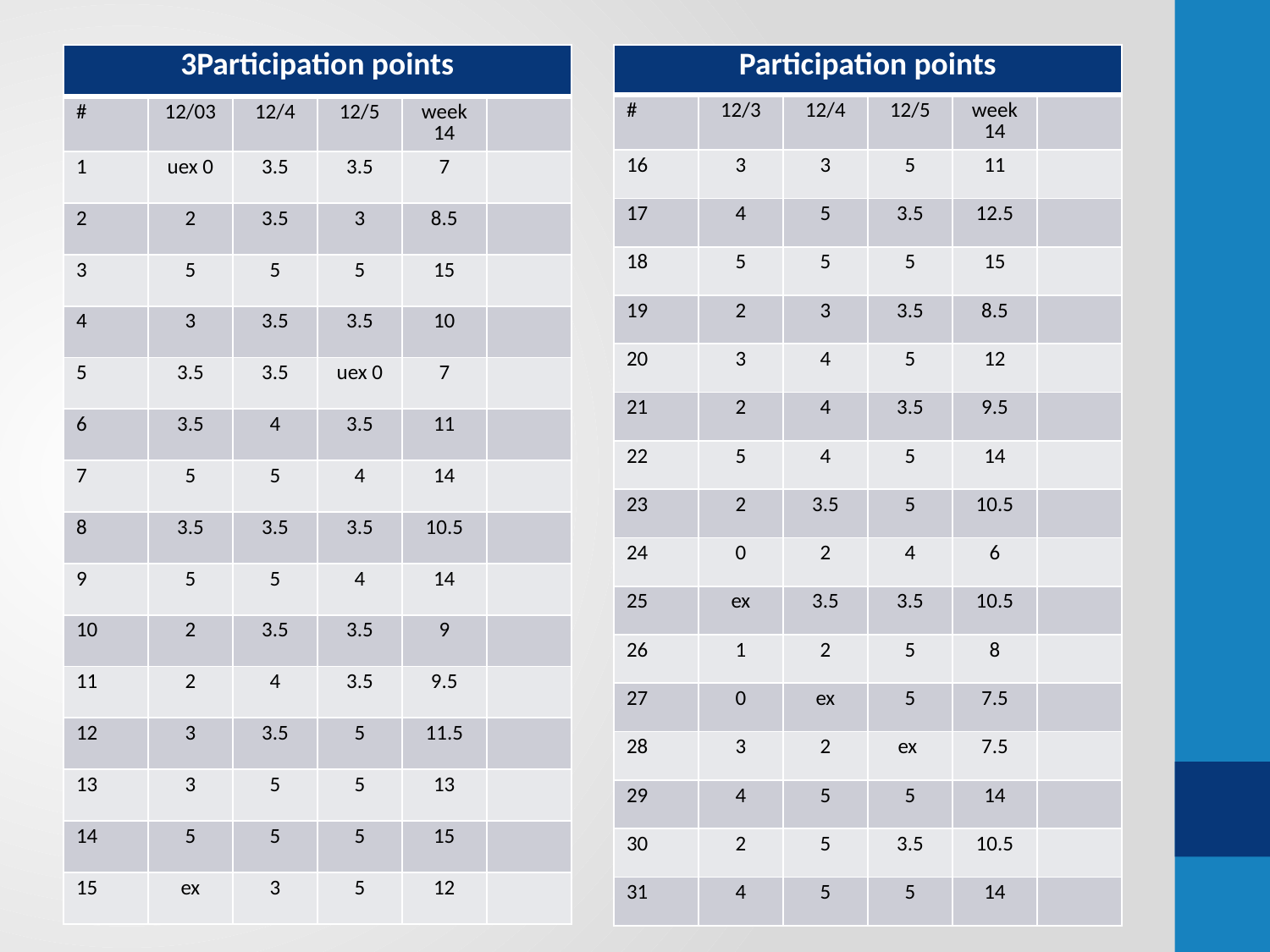

#
| Participation points |  |  |  |  |  |
| --- | --- | --- | --- | --- | --- |
| # | 12/3 | 12/4 | 12/5 | week 14 |  |
| 16 | 3 | 3 | 5 | 11 |  |
| 17 | 4 | 5 | 3.5 | 12.5 |  |
| 18 | 5 | 5 | 5 | 15 |  |
| 19 | 2 | 3 | 3.5 | 8.5 |  |
| 20 | 3 | 4 | 5 | 12 |  |
| 21 | 2 | 4 | 3.5 | 9.5 |  |
| 22 | 5 | 4 | 5 | 14 |  |
| 23 | 2 | 3.5 | 5 | 10.5 |  |
| 24 | 0 | 2 | 4 | 6 |  |
| 25 | ex | 3.5 | 3.5 | 10.5 |  |
| 26 | 1 | 2 | 5 | 8 |  |
| 27 | 0 | ex | 5 | 7.5 |  |
| 28 | 3 | 2 | ex | 7.5 |  |
| 29 | 4 | 5 | 5 | 14 |  |
| 30 | 2 | 5 | 3.5 | 10.5 |  |
| 31 | 4 | 5 | 5 | 14 |  |
| 3Participation points |  |  |  |  |  |
| --- | --- | --- | --- | --- | --- |
| # | 12/03 | 12/4 | 12/5 | week 14 |  |
| 1 | uex 0 | 3.5 | 3.5 | 7 |  |
| 2 | 2 | 3.5 | 3 | 8.5 |  |
| 3 | 5 | 5 | 5 | 15 |  |
| 4 | 3 | 3.5 | 3.5 | 10 |  |
| 5 | 3.5 | 3.5 | uex 0 | 7 |  |
| 6 | 3.5 | 4 | 3.5 | 11 |  |
| 7 | 5 | 5 | 4 | 14 |  |
| 8 | 3.5 | 3.5 | 3.5 | 10.5 |  |
| 9 | 5 | 5 | 4 | 14 |  |
| 10 | 2 | 3.5 | 3.5 | 9 |  |
| 11 | 2 | 4 | 3.5 | 9.5 |  |
| 12 | 3 | 3.5 | 5 | 11.5 |  |
| 13 | 3 | 5 | 5 | 13 |  |
| 14 | 5 | 5 | 5 | 15 |  |
| 15 | ex | 3 | 5 | 12 |  |